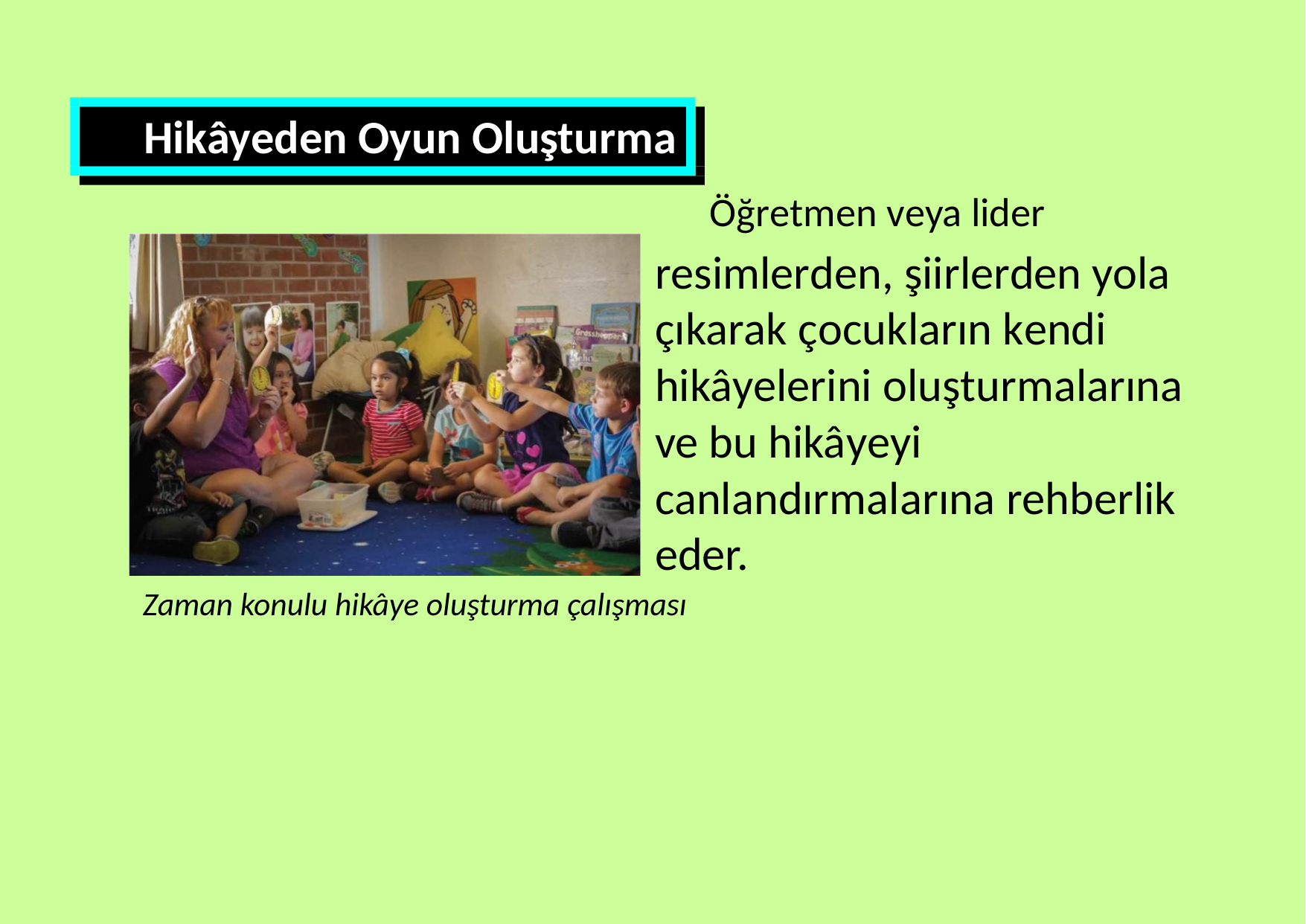

Hikâyeden Oyun Oluşturma

Öğretmen veya lider
resimlerden, şiirlerden yola çıkarak çocukların kendi hikâyelerini oluşturmalarına ve bu hikâyeyi
canlandırmalarına rehberlik eder.
Zaman konulu hikâye oluşturma çalışması